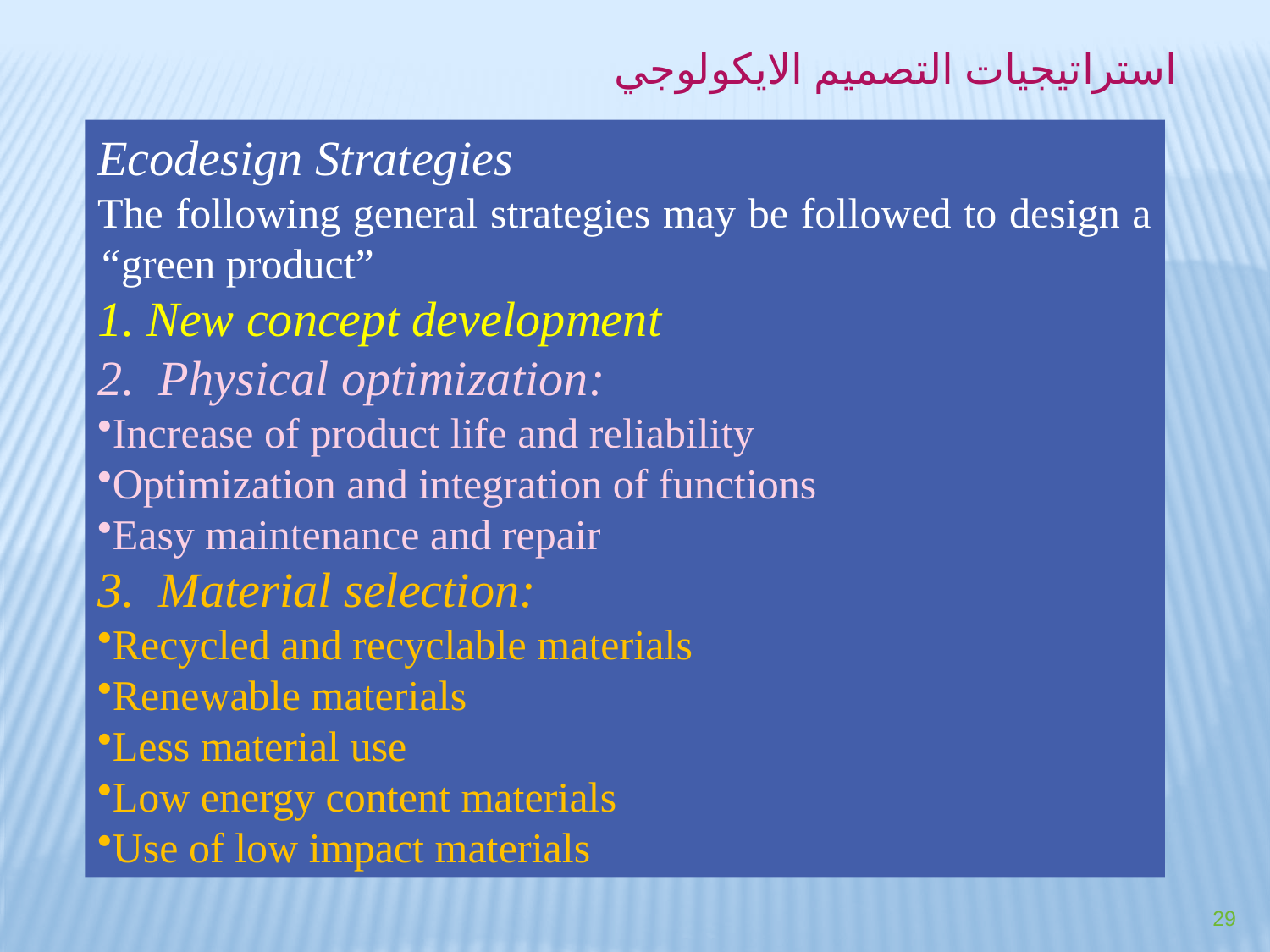

استراتيجيات التصميم الايكولوجي

Ecodesign Strategies
The following general strategies may be followed to design a “green product”
1. New concept development
2.  Physical optimization:
Increase of product life and reliability
Optimization and integration of functions
Easy maintenance and repair
3.  Material selection:
Recycled and recyclable materials
Renewable materials
Less material use
Low energy content materials
Use of low impact materials
29